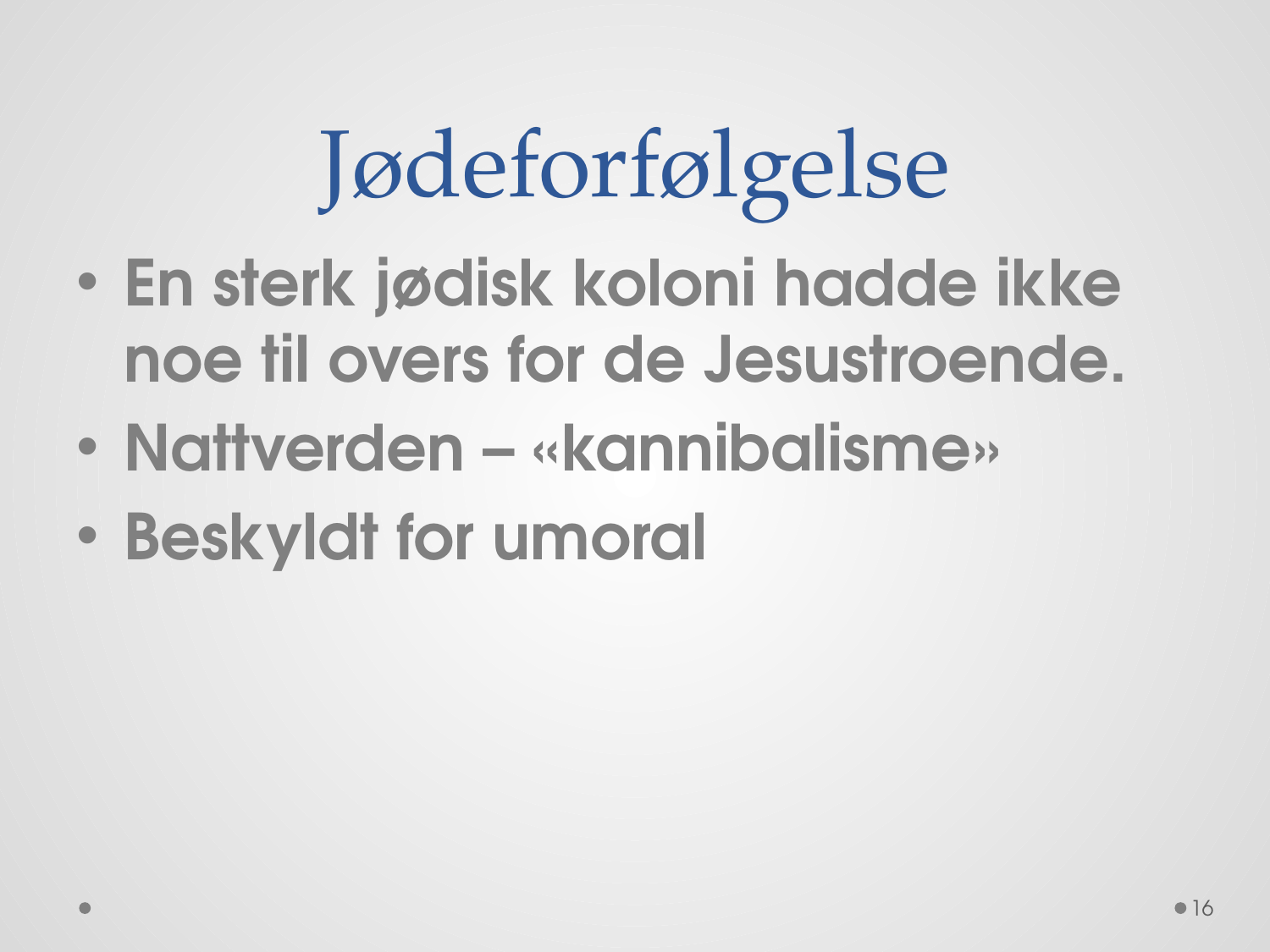

# Jødeforfølgelse
En sterk jødisk koloni hadde ikke noe til overs for de Jesustroende.
Nattverden – «kannibalisme»
Beskyldt for umoral
16